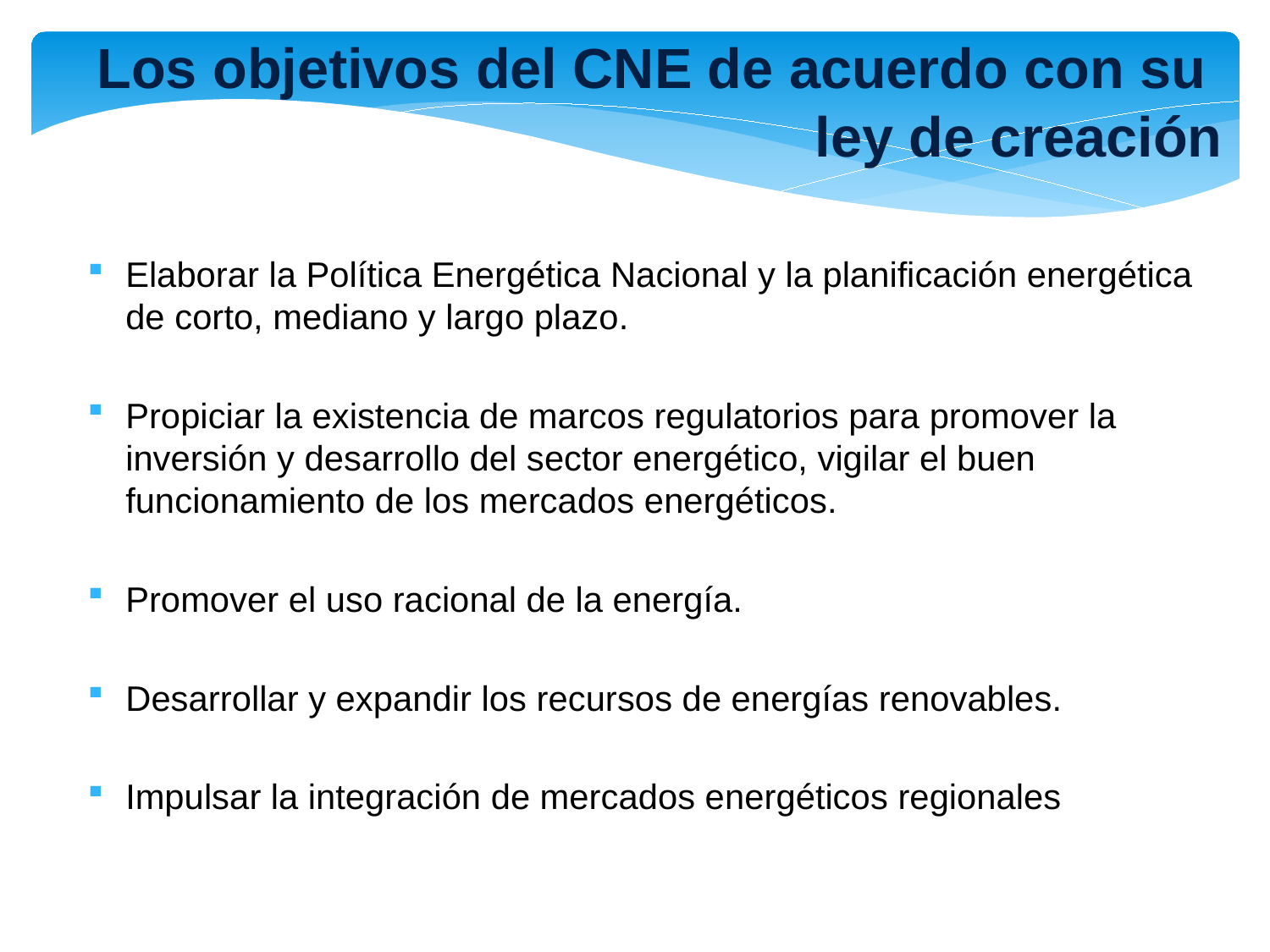

Los objetivos del CNE de acuerdo con su
ley de creación
Elaborar la Política Energética Nacional y la planificación energética de corto, mediano y largo plazo.

Propiciar la existencia de marcos regulatorios para promover la inversión y desarrollo del sector energético, vigilar el buen funcionamiento de los mercados energéticos.

Promover el uso racional de la energía.

Desarrollar y expandir los recursos de energías renovables.

Impulsar la integración de mercados energéticos regionales